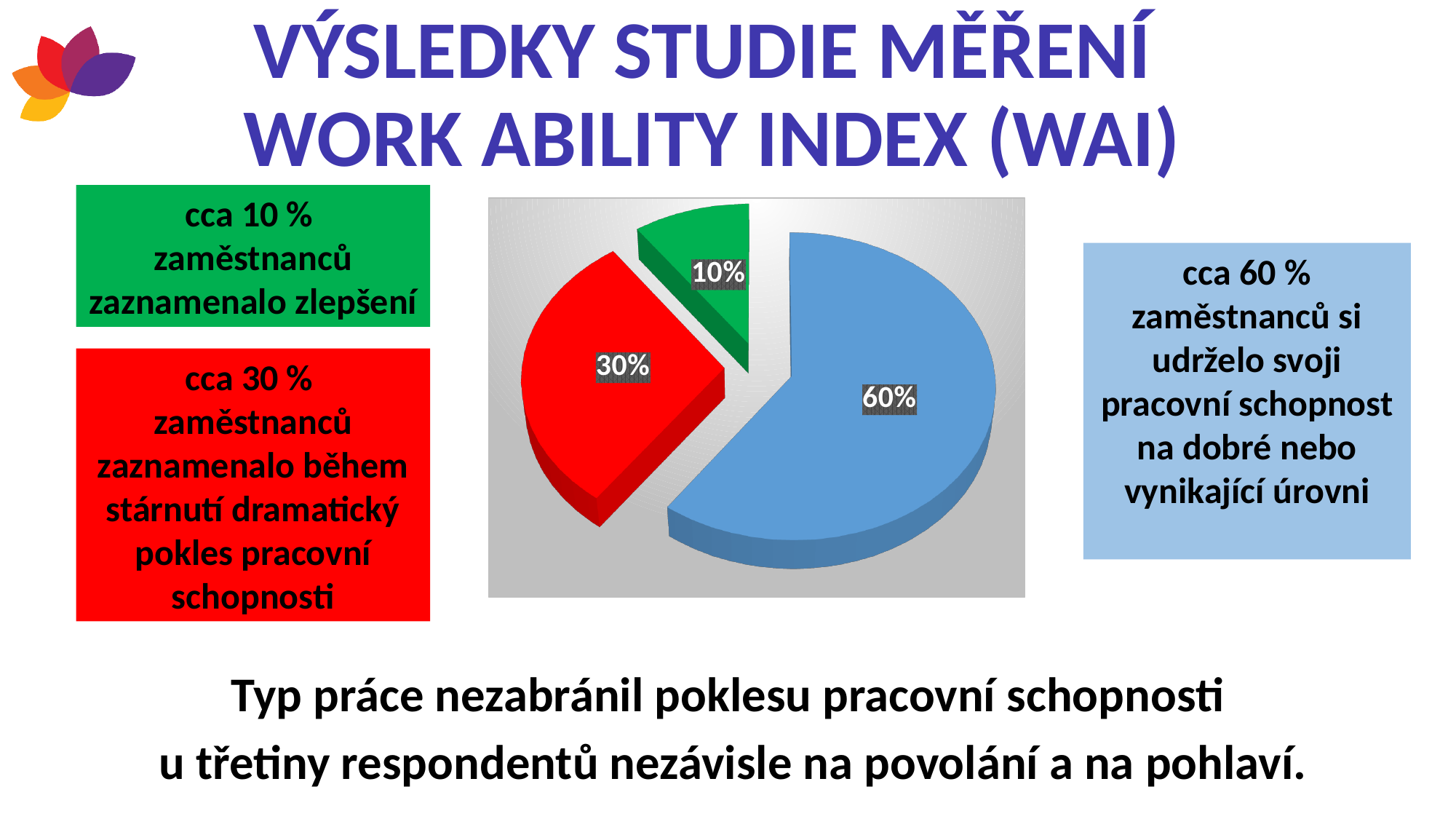

# Výsledky studie měření Work ability index (WAI)
cca 10 %
zaměstnanců zaznamenalo zlepšení

[unsupported chart]

cca 60 % zaměstnanců si udrželo svoji pracovní schopnost na dobré nebo vynikající úrovni

cca 30 %
zaměstnanců zaznamenalo během stárnutí dramatický pokles pracovní schopnosti
Typ práce nezabránil poklesu pracovní schopnosti
u třetiny respondentů nezávisle na povolání a na pohlaví.